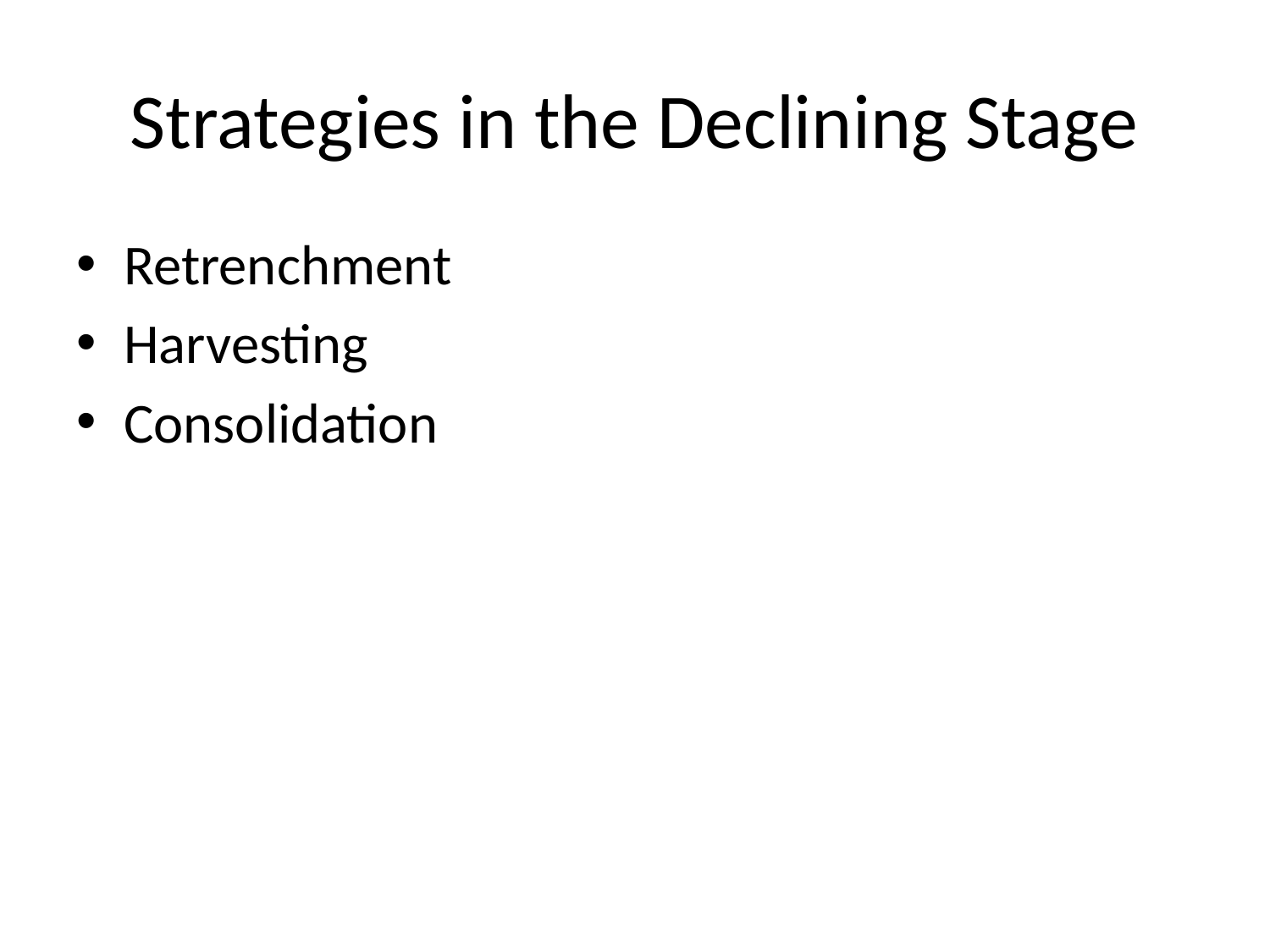

# Strategies in the Declining Stage
Retrenchment
Harvesting
Consolidation